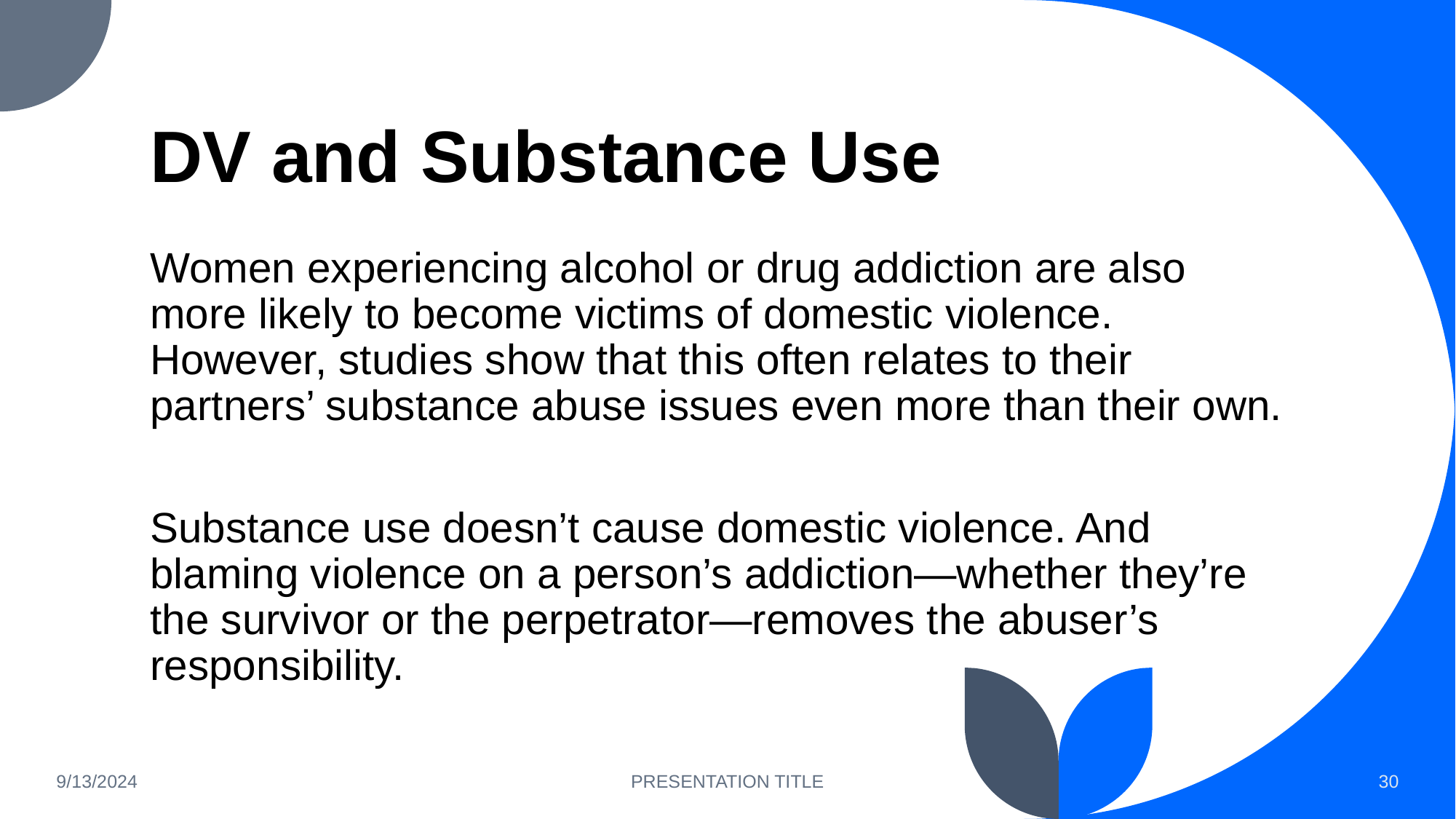

# DV and Substance Use
Women experiencing alcohol or drug addiction are also more likely to become victims of domestic violence. However, studies show that this often relates to their partners’ substance abuse issues even more than their own.

Substance use doesn’t cause domestic violence. And blaming violence on a person’s addiction—whether they’re the survivor or the perpetrator—removes the abuser’s responsibility.
9/13/2024
PRESENTATION TITLE
30